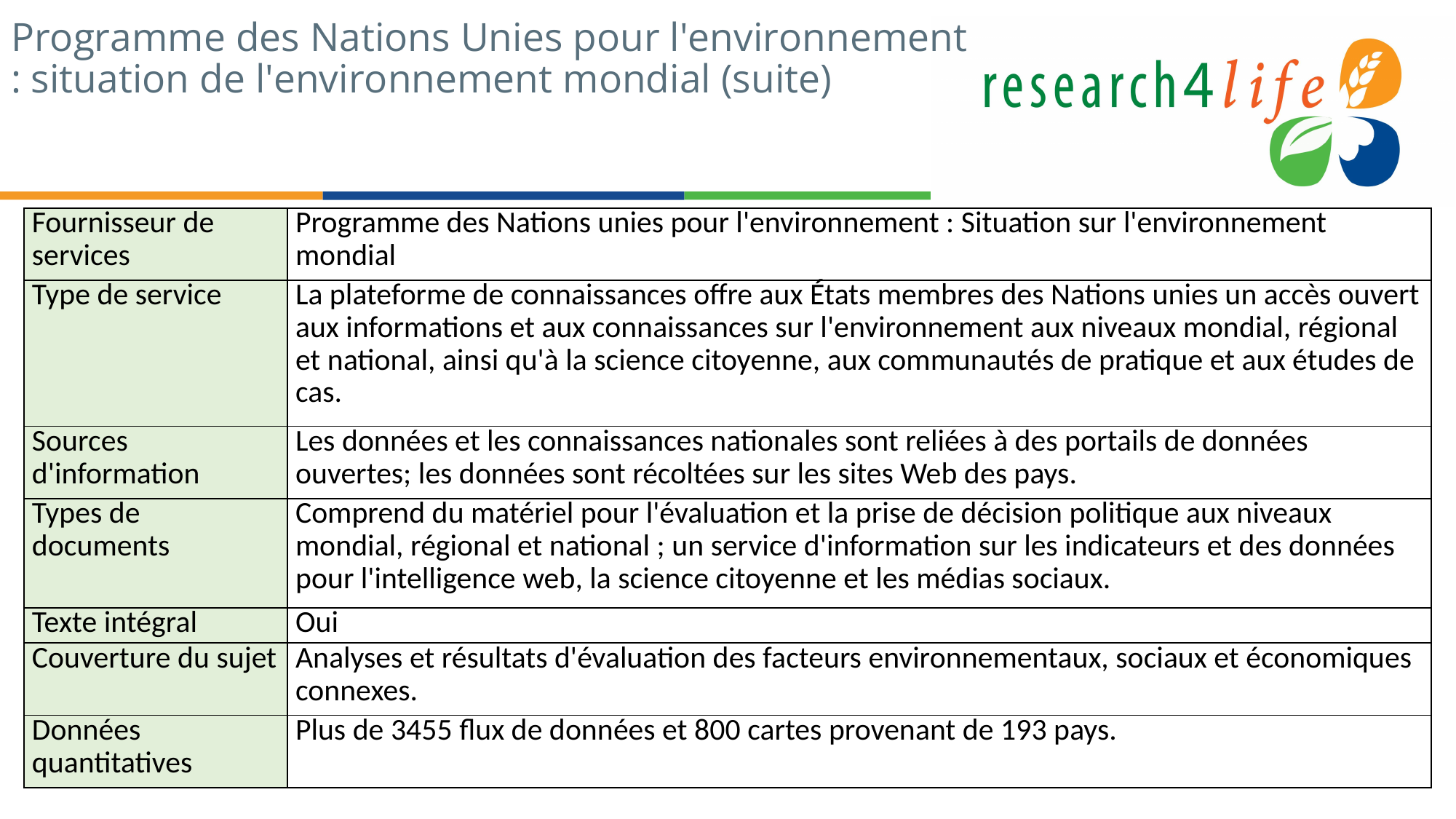

# Programme des Nations Unies pour l'environnement : situation de l'environnement mondial (suite)
| Fournisseur de services | Programme des Nations unies pour l'environnement : Situation sur l'environnement mondial |
| --- | --- |
| Type de service | La plateforme de connaissances offre aux États membres des Nations unies un accès ouvert aux informations et aux connaissances sur l'environnement aux niveaux mondial, régional et national, ainsi qu'à la science citoyenne, aux communautés de pratique et aux études de cas. |
| Sources d'information | Les données et les connaissances nationales sont reliées à des portails de données ouvertes; les données sont récoltées sur les sites Web des pays. |
| Types de documents | Comprend du matériel pour l'évaluation et la prise de décision politique aux niveaux mondial, régional et national ; un service d'information sur les indicateurs et des données pour l'intelligence web, la science citoyenne et les médias sociaux. |
| Texte intégral | Oui |
| Couverture du sujet | Analyses et résultats d'évaluation des facteurs environnementaux, sociaux et économiques connexes. |
| Données quantitatives | Plus de 3455 flux de données et 800 cartes provenant de 193 pays. |